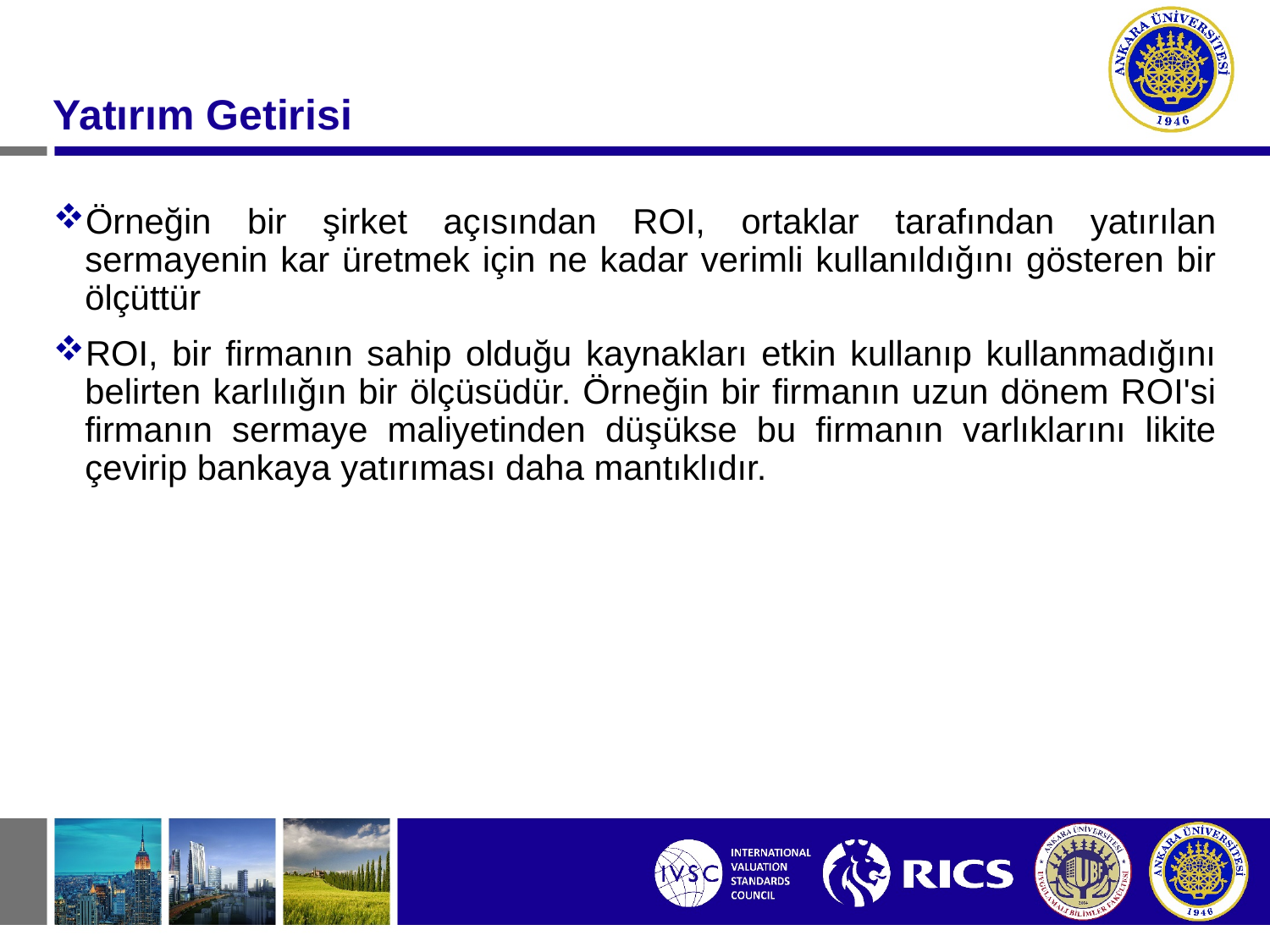

# Yatırım Getirisi
Örneğin bir şirket açısından ROI, ortaklar tarafından yatırılan sermayenin kar üretmek için ne kadar verimli kullanıldığını gösteren bir ölçüttür
ROI, bir firmanın sahip olduğu kaynakları etkin kullanıp kullanmadığını belirten karlılığın bir ölçüsüdür. Örneğin bir firmanın uzun dönem ROI'si firmanın sermaye maliyetinden düşükse bu firmanın varlıklarını likite çevirip bankaya yatırıması daha mantıklıdır.